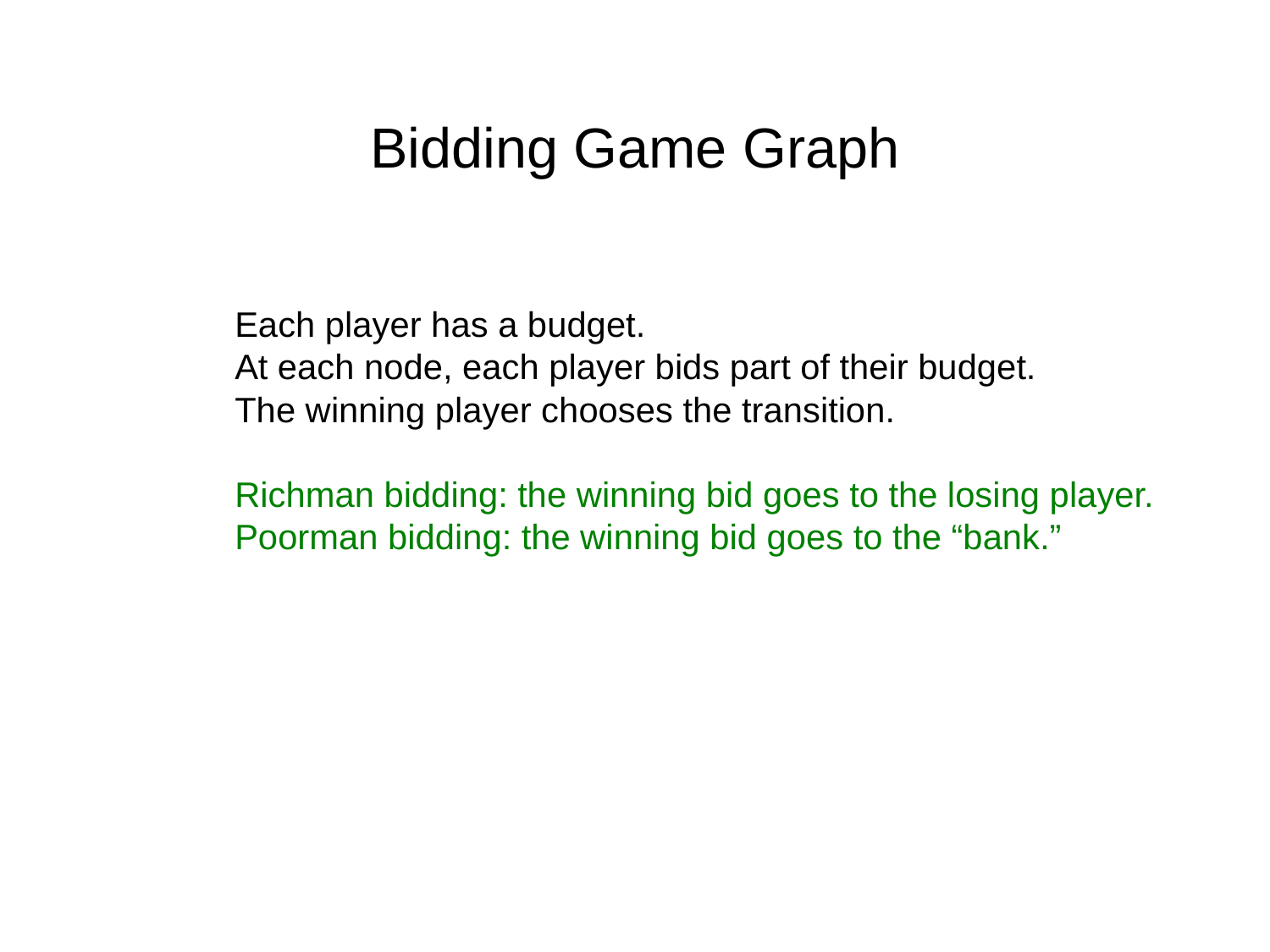

Bidding Game Graph
Each player has a budget.
At each node, each player bids part of their budget.
The winning player chooses the transition.

Richman bidding: the winning bid goes to the losing player.
Poorman bidding: the winning bid goes to the “bank.”